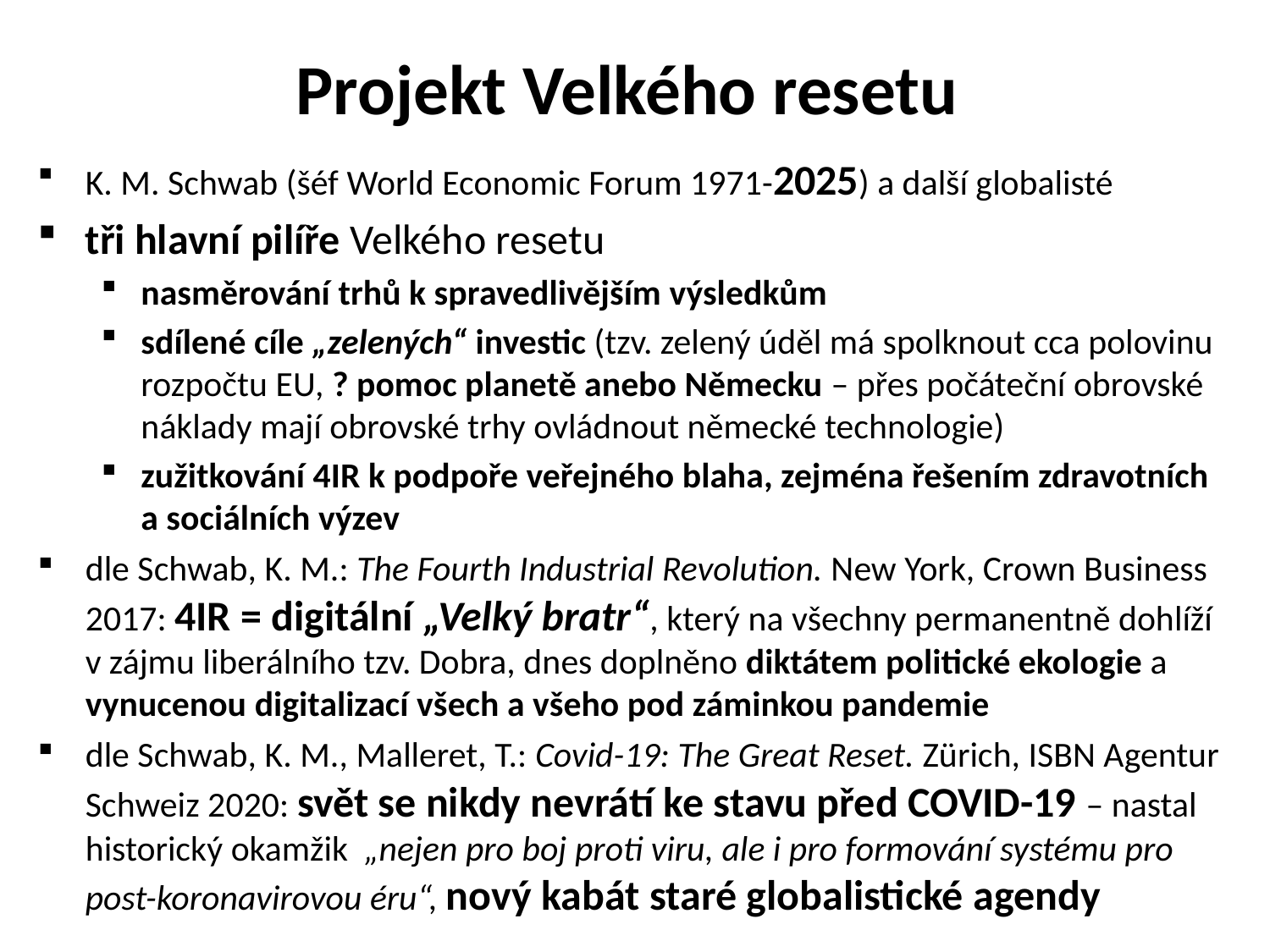

# Projekt Velkého resetu
K. M. Schwab (šéf World Economic Forum 1971-2025) a další globalisté
tři hlavní pilíře Velkého resetu
nasměrování trhů k spravedlivějším výsledkům
sdílené cíle „zelených“ investic (tzv. zelený úděl má spolknout cca polovinu rozpočtu EU, ? pomoc planetě anebo Německu – přes počáteční obrovské náklady mají obrovské trhy ovládnout německé technologie)
zužitkování 4IR k podpoře veřejného blaha, zejména řešením zdravotních a sociálních výzev
dle Schwab, K. M.: The Fourth Industrial Revolution. New York, Crown Business 2017: 4IR = digitální „Velký bratr“, který na všechny permanentně dohlíží v zájmu liberálního tzv. Dobra, dnes doplněno diktátem politické ekologie a vynucenou digitalizací všech a všeho pod záminkou pandemie
dle Schwab, K. M., Malleret, T.: Covid-19: The Great Reset. Zürich, ISBN Agentur Schweiz 2020: svět se nikdy nevrátí ke stavu před COVID-19 – nastal historický okamžik  „nejen pro boj proti viru, ale i pro formování systému pro post-koronavirovou éru“, nový kabát staré globalistické agendy